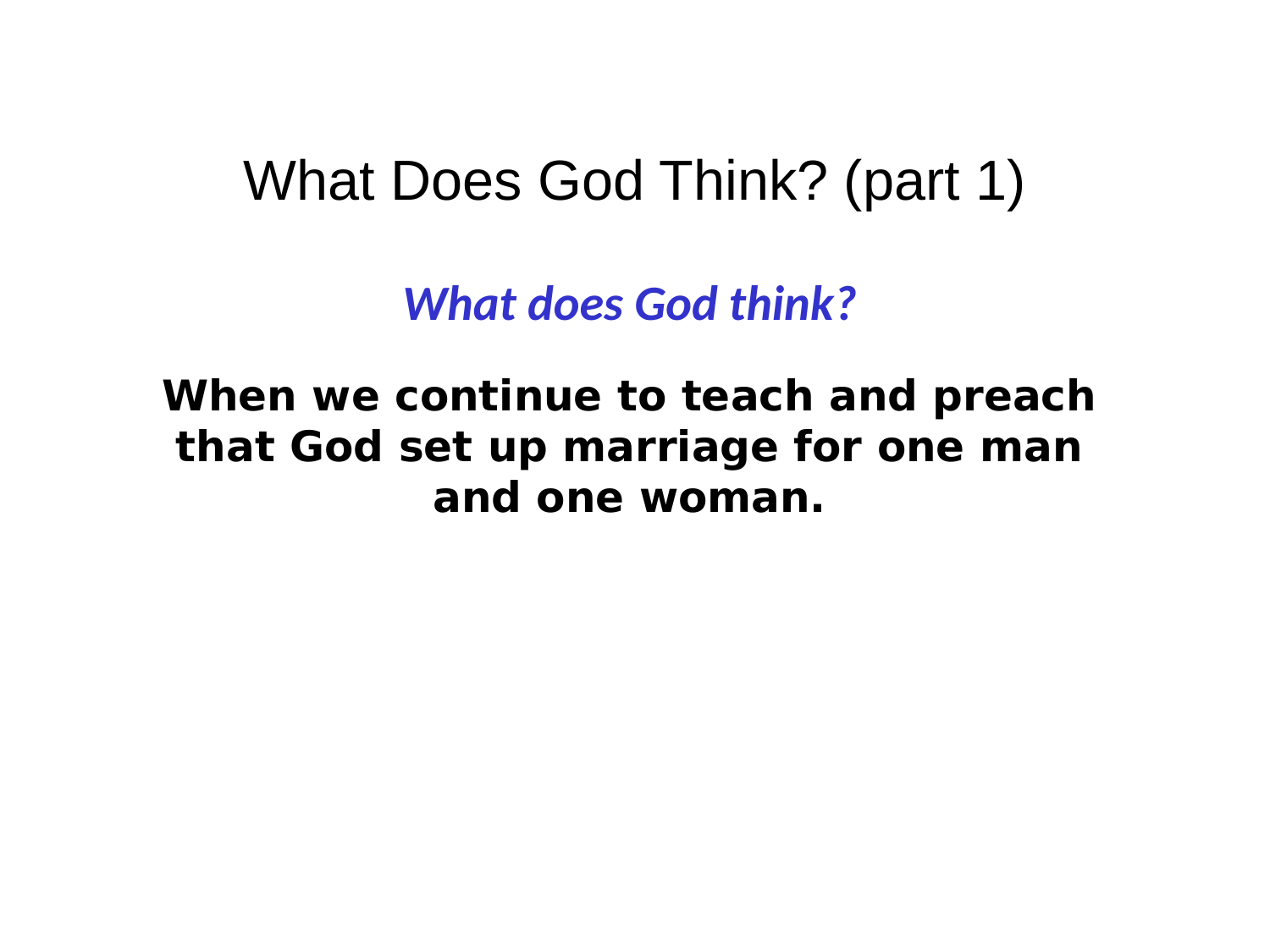

What Does God Think? (part 1)
What does God think?

When we continue to teach and preach that God set up marriage for one man and one woman.